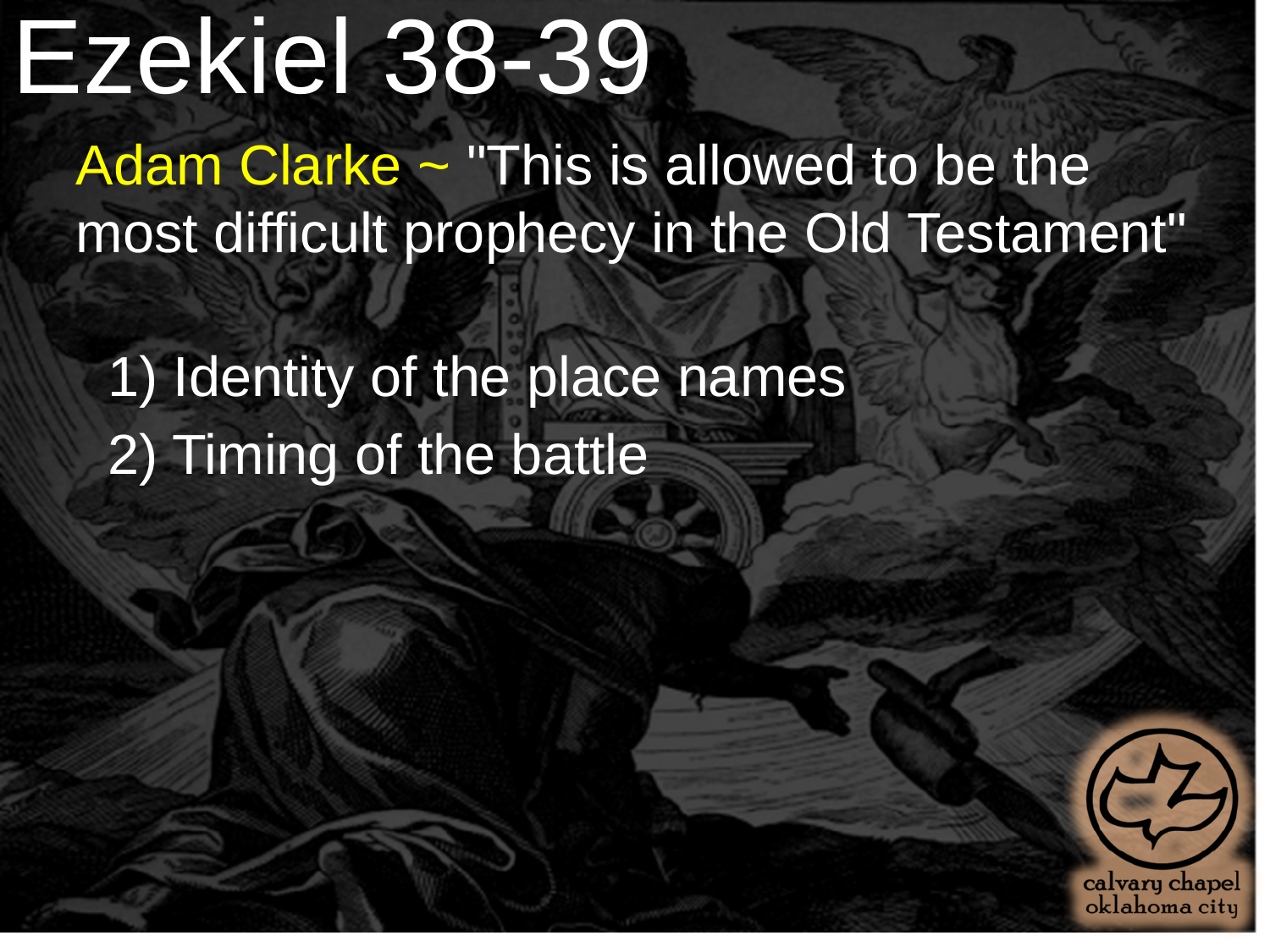

Ezekiel 38-39
Adam Clarke ~ "This is allowed to be the most difficult prophecy in the Old Testament"
1) Identity of the place names
2) Timing of the battle